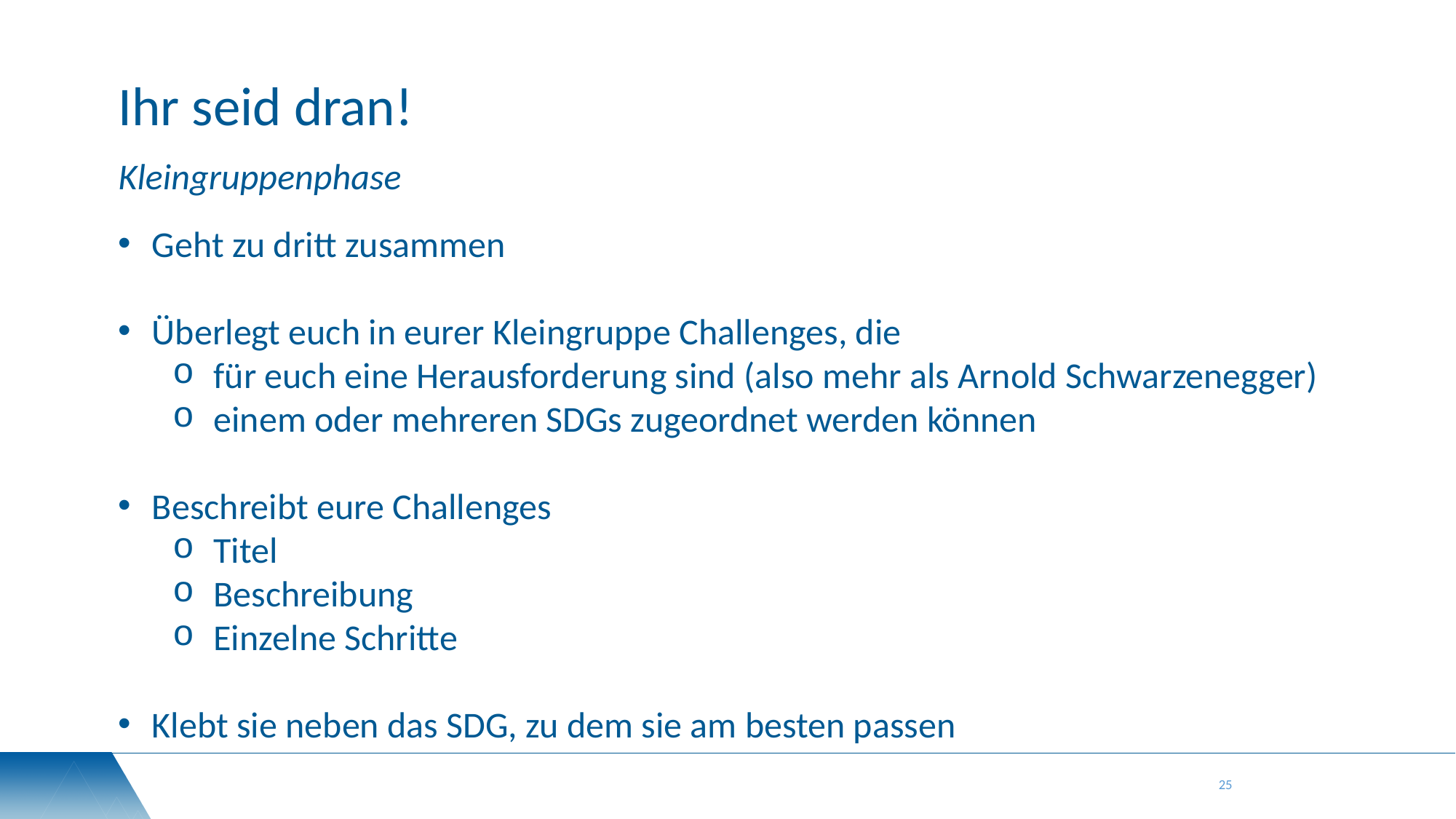

# Ihr seid dran!
Kleingruppenphase
Geht zu dritt zusammen

Überlegt euch in eurer Kleingruppe Challenges, die
für euch eine Herausforderung sind (also mehr als Arnold Schwarzenegger)
einem oder mehreren SDGs zugeordnet werden können

Beschreibt eure Challenges
Titel
Beschreibung
Einzelne Schritte

Klebt sie neben das SDG, zu dem sie am besten passen

25